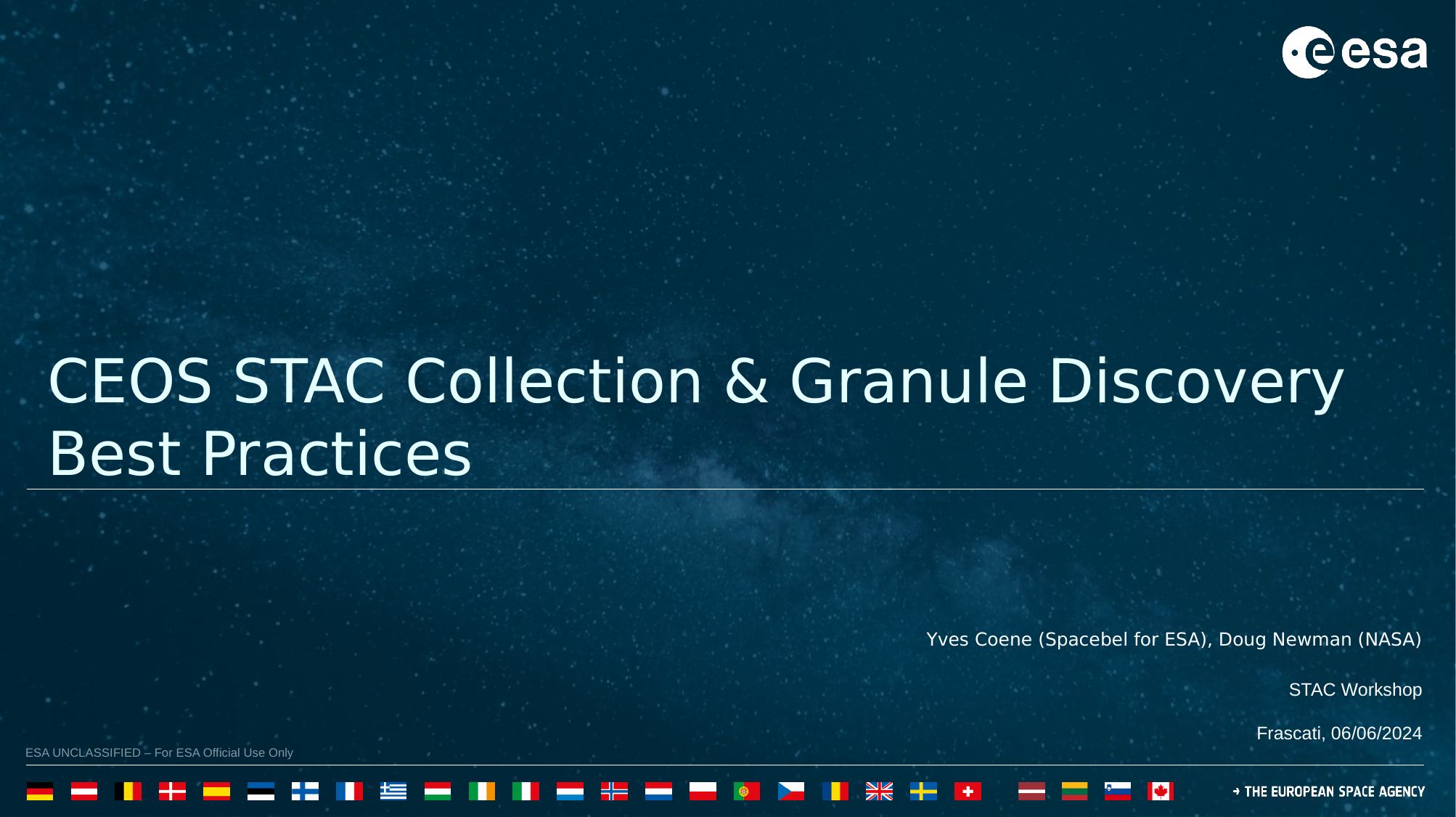

CEOS STAC Collection & Granule Discovery Best Practices
Yves Coene (Spacebel for ESA), Doug Newman (NASA)

STAC Workshop

Frascati, 06/06/2024